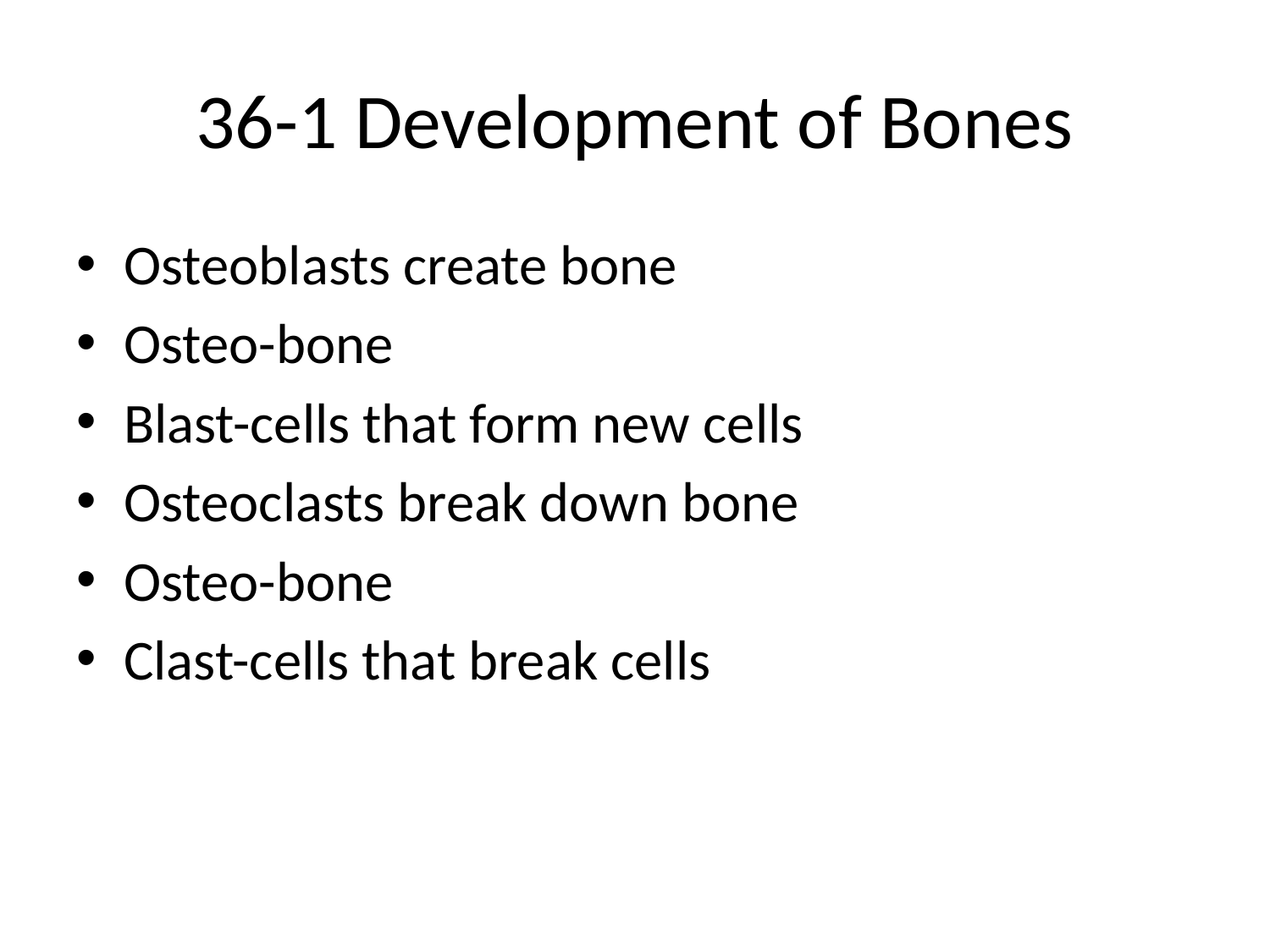

# 36-1 Development of Bones
Osteoblasts create bone
Osteo-bone
Blast-cells that form new cells
Osteoclasts break down bone
Osteo-bone
Clast-cells that break cells